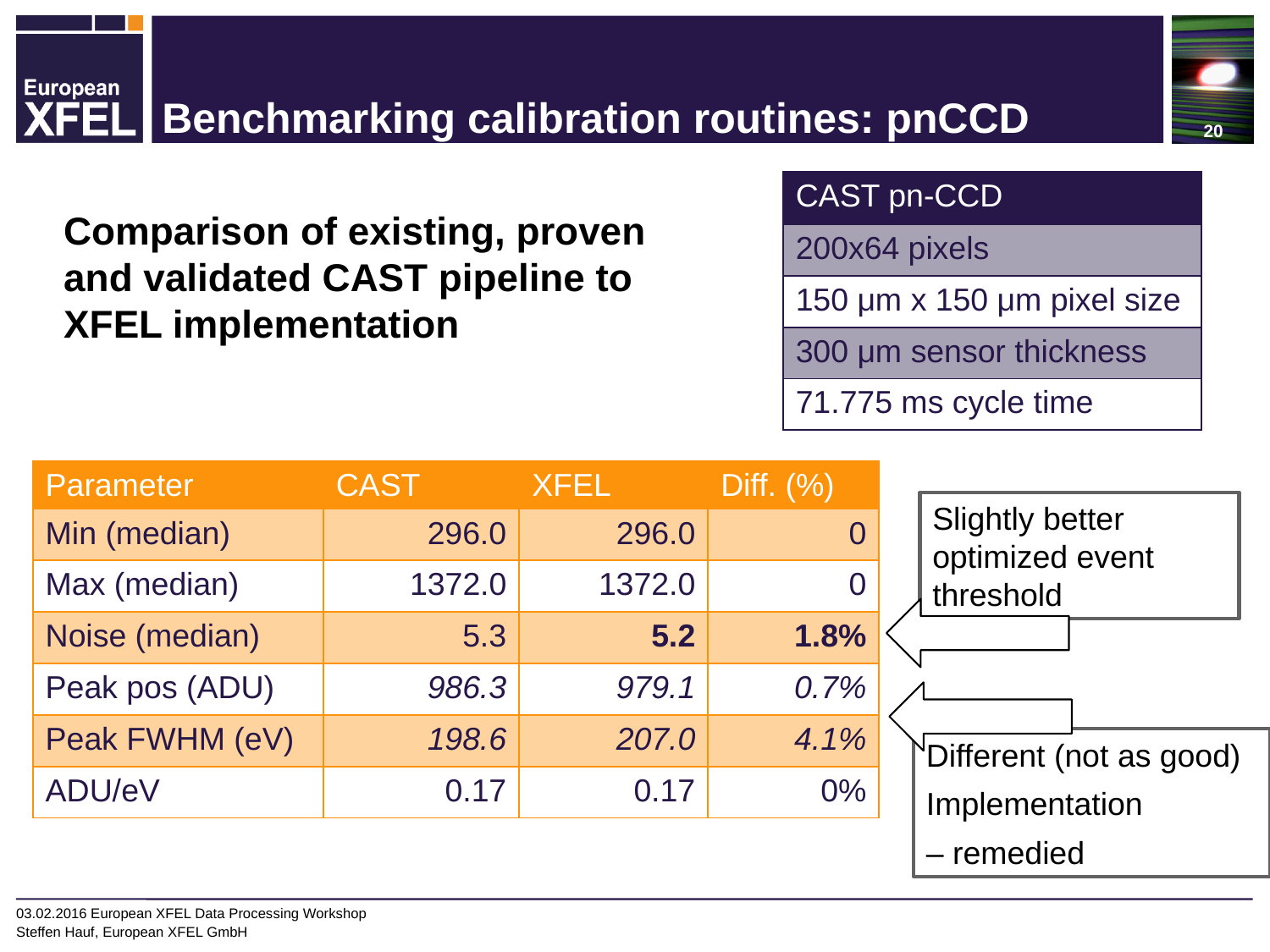

# Benchmarking calibration routines: pnCCD
| CAST pn-CCD |
| --- |
| 200x64 pixels |
| 150 μm x 150 μm pixel size |
| 300 μm sensor thickness |
| 71.775 ms cycle time |
Comparison of existing, proven and validated CAST pipeline to XFEL implementation
| Parameter | CAST | XFEL | Diff. (%) |
| --- | --- | --- | --- |
| Min (median) | 296.0 | 296.0 | 0 |
| Max (median) | 1372.0 | 1372.0 | 0 |
| Noise (median) | 5.3 | 5.2 | 1.8% |
| Peak pos (ADU) | 986.3 | 979.1 | 0.7% |
| Peak FWHM (eV) | 198.6 | 207.0 | 4.1% |
| ADU/eV | 0.17 | 0.17 | 0% |
Slightly better optimized event threshold

Different (not as good)
Implementation
– remedied